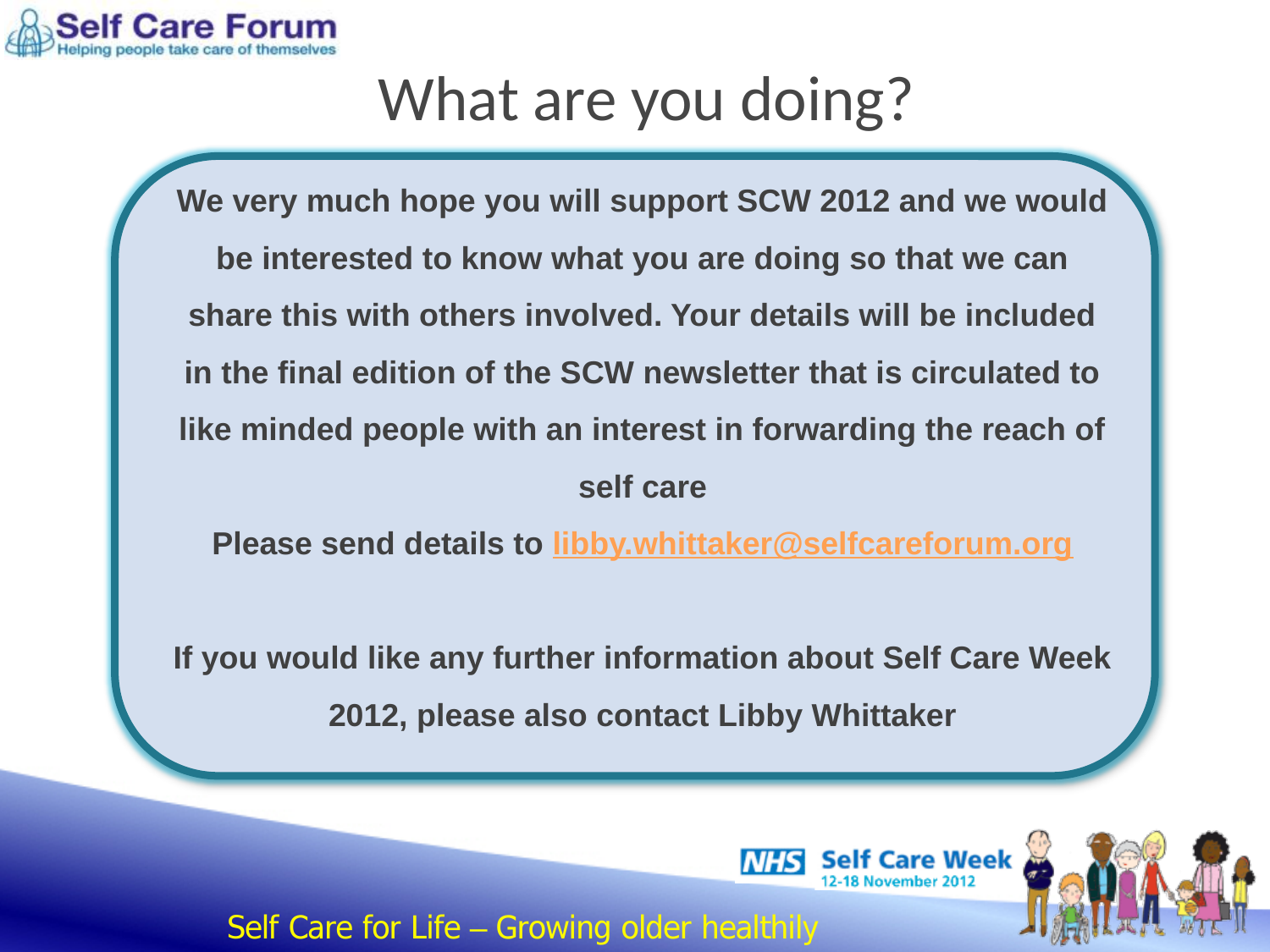

# What are you doing?
We very much hope you will support SCW 2012 and we would be interested to know what you are doing so that we can share this with others involved. Your details will be included in the final edition of the SCW newsletter that is circulated to like minded people with an interest in forwarding the reach of self care
Please send details to libby.whittaker@selfcareforum.org

If you would like any further information about Self Care Week 2012, please also contact Libby Whittaker